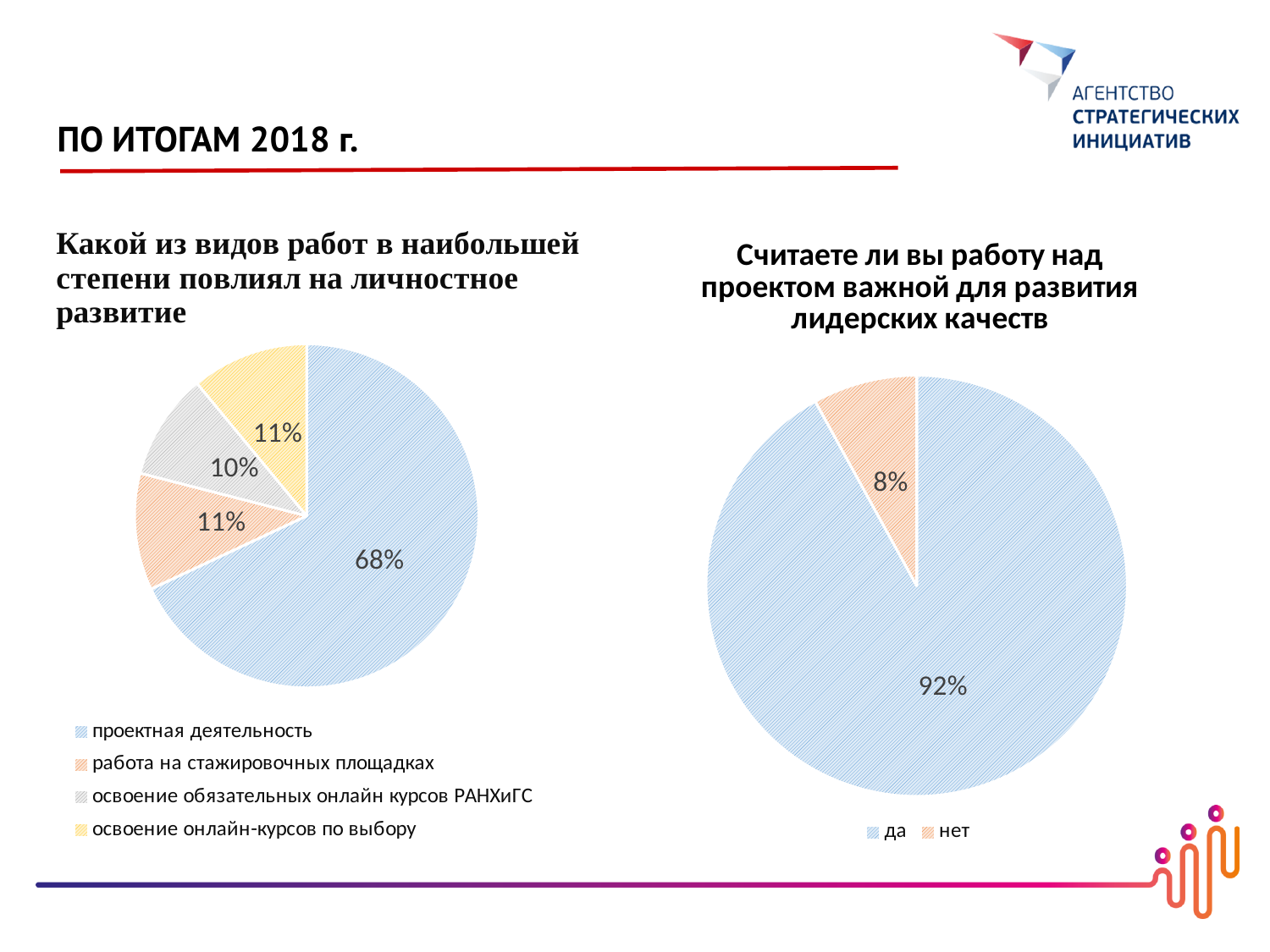

ПО ИТОГАМ 2018 г.

### Chart

| Category | Какой из видов работ в наибольшей степени повлиял на личтностное развитие |
|---|---|
| проектная деятельность | 0.6800000000000007 |
| работа на стажировочных площадках | 0.11000000000000006 |
| освоение обязательных онлайн курсов РАНХиГС | 0.1 |
| освоение онлайн-курсов по выбору | 0.11000000000000006 |

### Chart: Считаете ли вы работу над проектом важной для развития лидерских качеств

| Category | Считаете ли вы работу над проектом важной для развития лидерских качеств |
|---|---|
| да | 0.92 |
| нет | 0.08 |